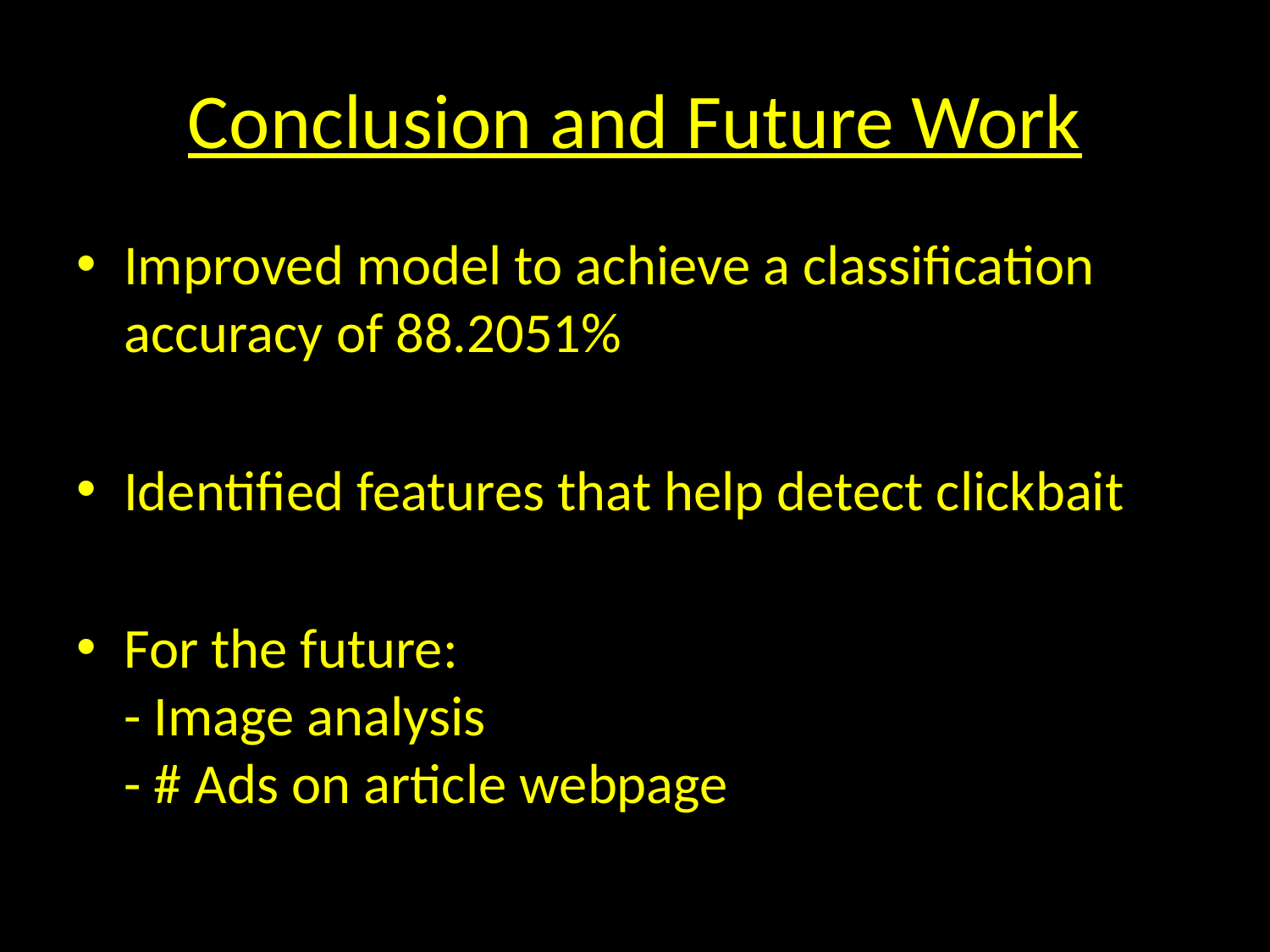

# Conclusion and Future Work
Improved model to achieve a classification accuracy of 88.2051%

Identified features that help detect clickbait

For the future:
- Image analysis
- # Ads on article webpage